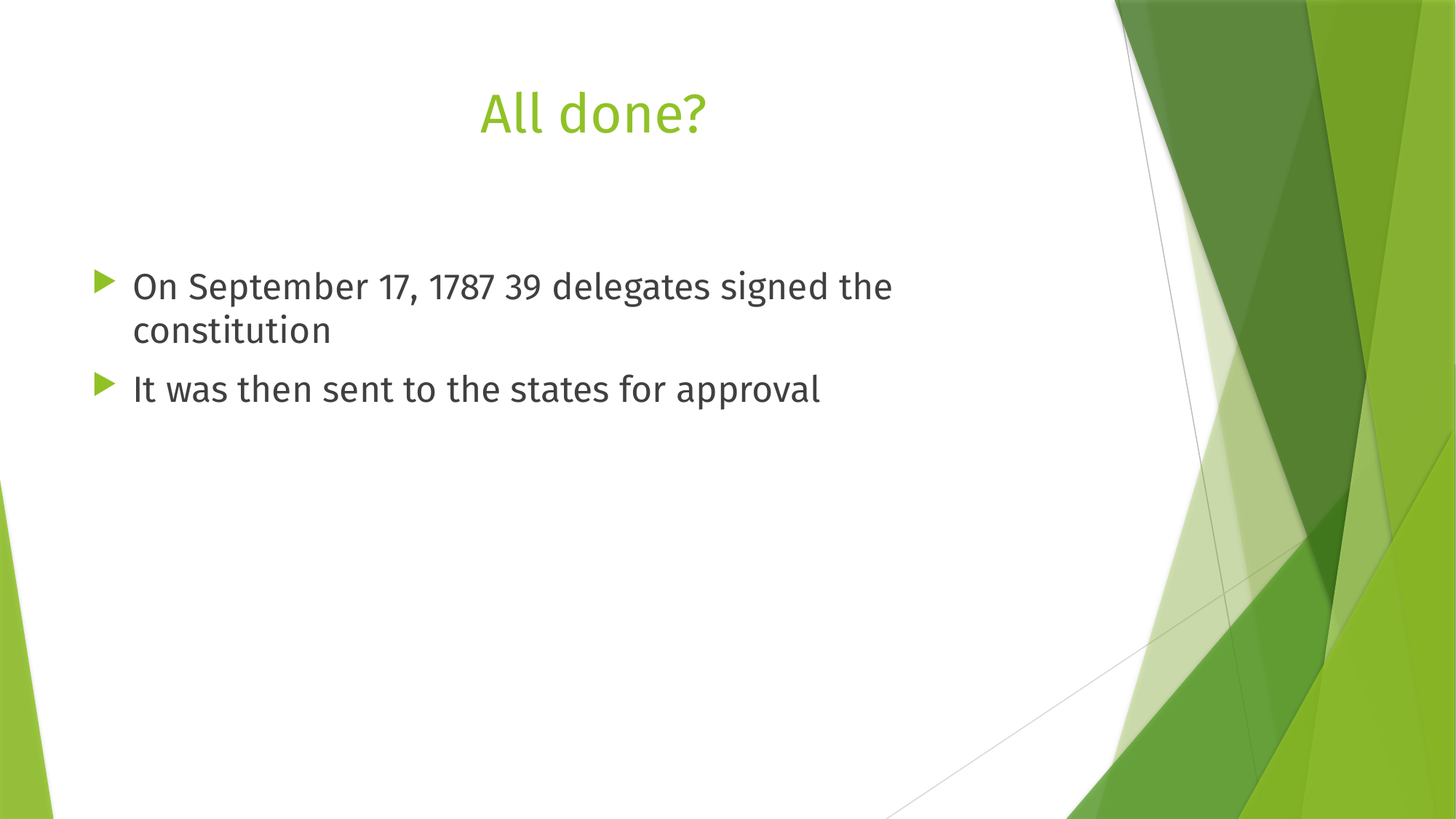

# All done?
On September 17, 1787 39 delegates signed the constitution
It was then sent to the states for approval